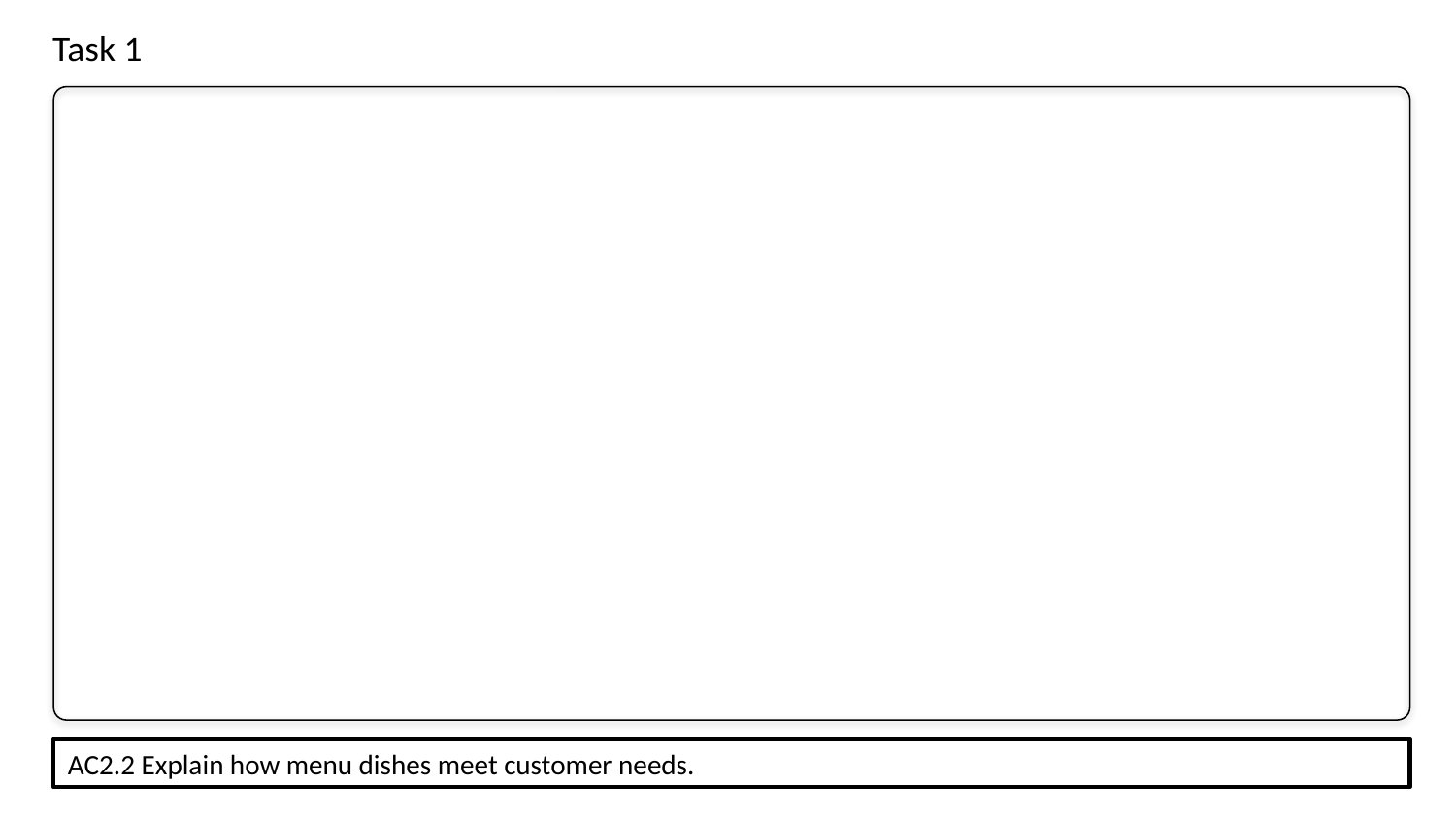

Task 1

AC2.2 Explain how menu dishes meet customer needs.